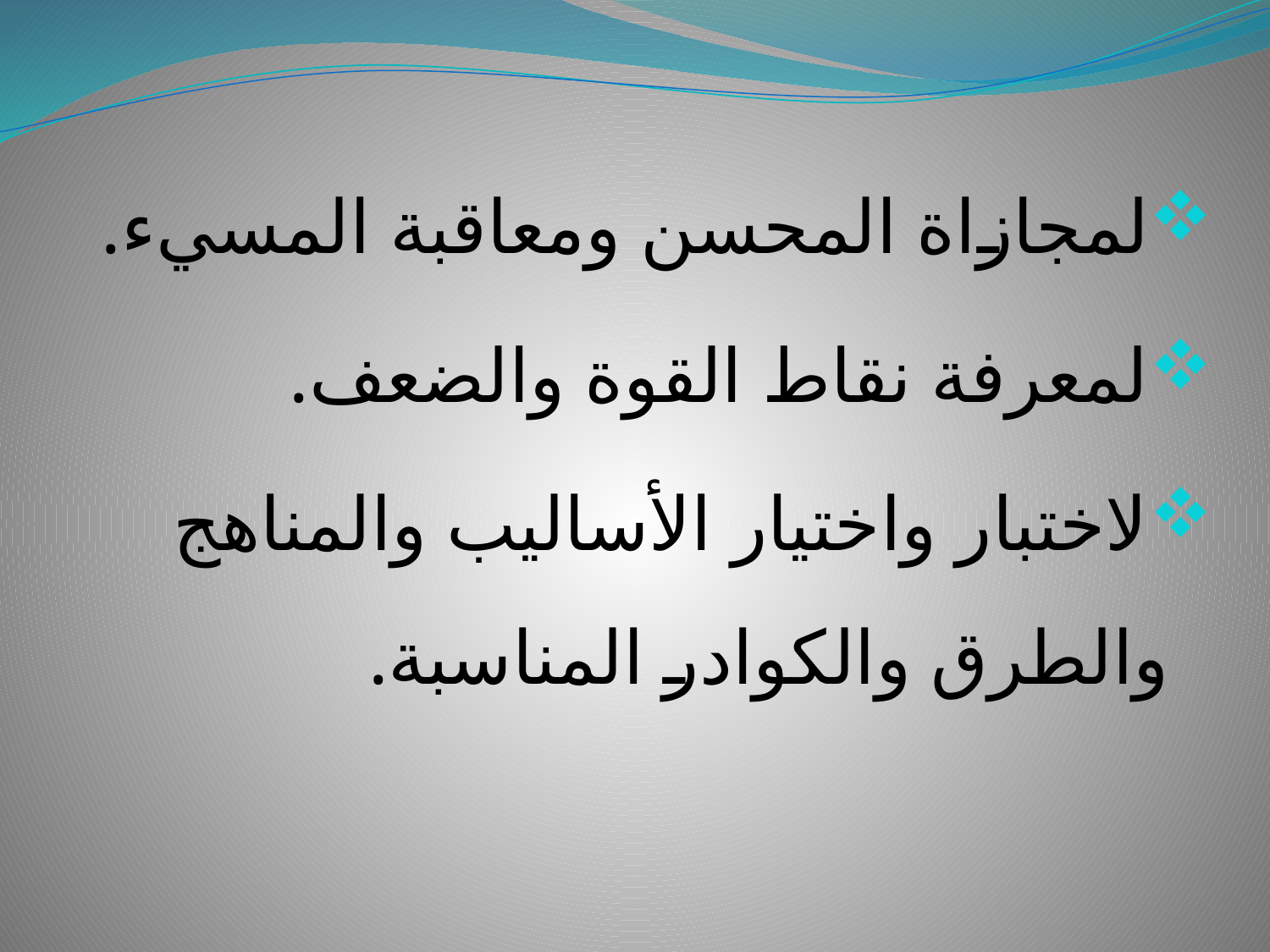

لمجازاة المحسن ومعاقبة المسيء.
لمعرفة نقاط القوة والضعف.
لاختبار واختيار الأساليب والمناهج والطرق والكوادر المناسبة.